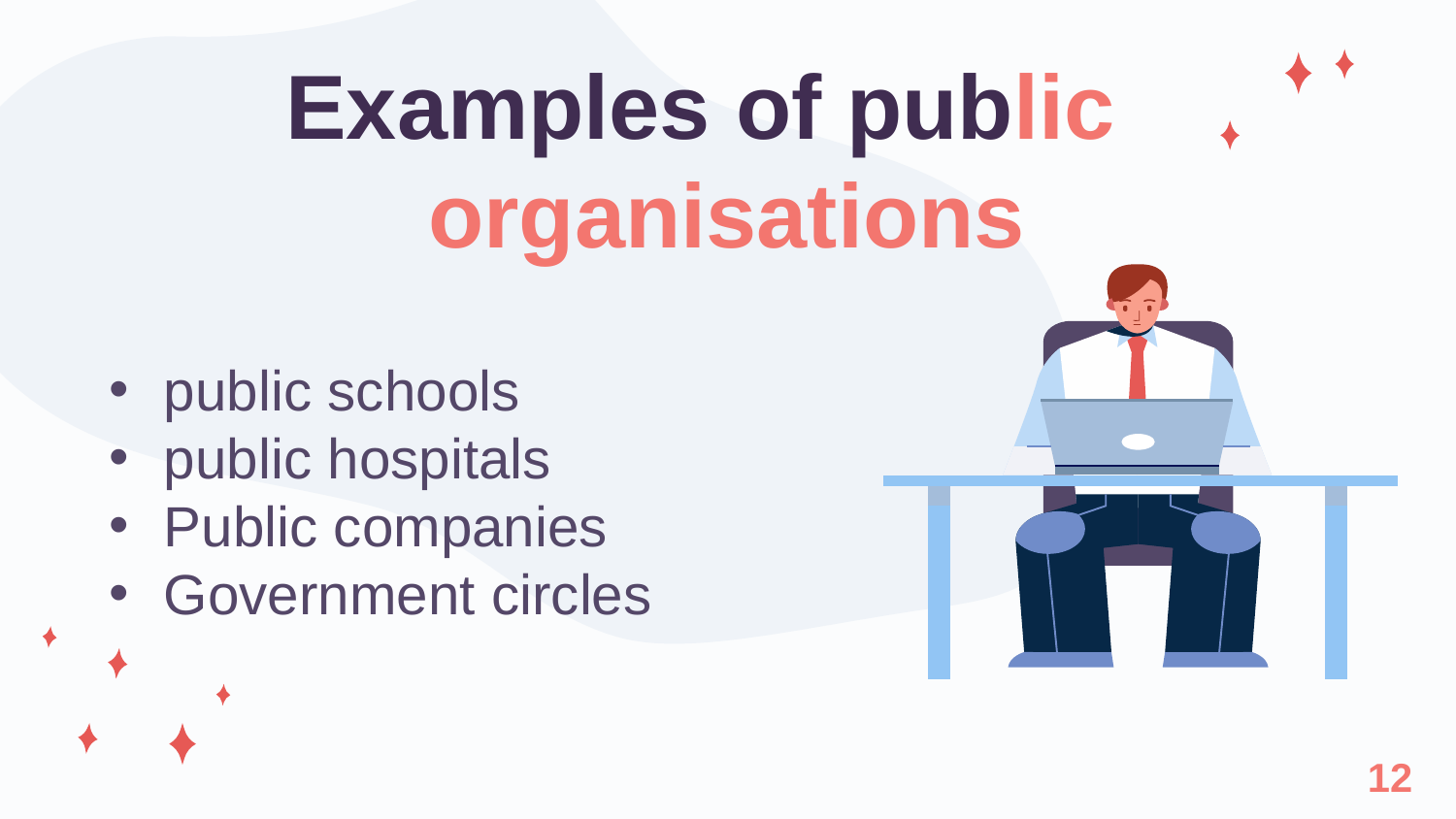

Examples of public organisations

public schools
public hospitals
Public companies
Government circles

12